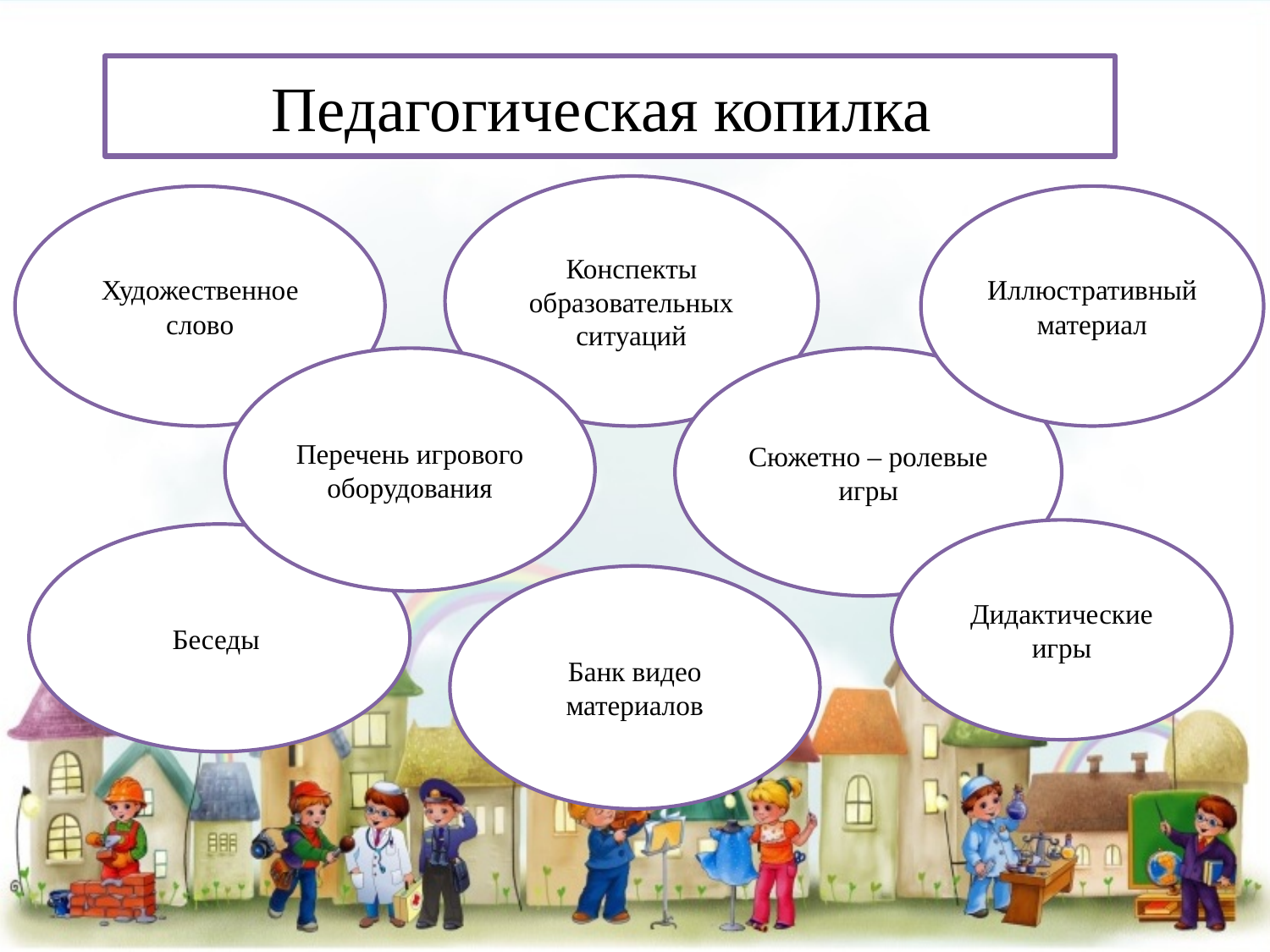

Педагогическая копилка
Конспекты образовательных ситуаций
Художественное слово
Иллюстративный материал
Перечень игрового оборудования
Сюжетно – ролевые игры
Дидактические игры
Беседы
Банк видео материалов